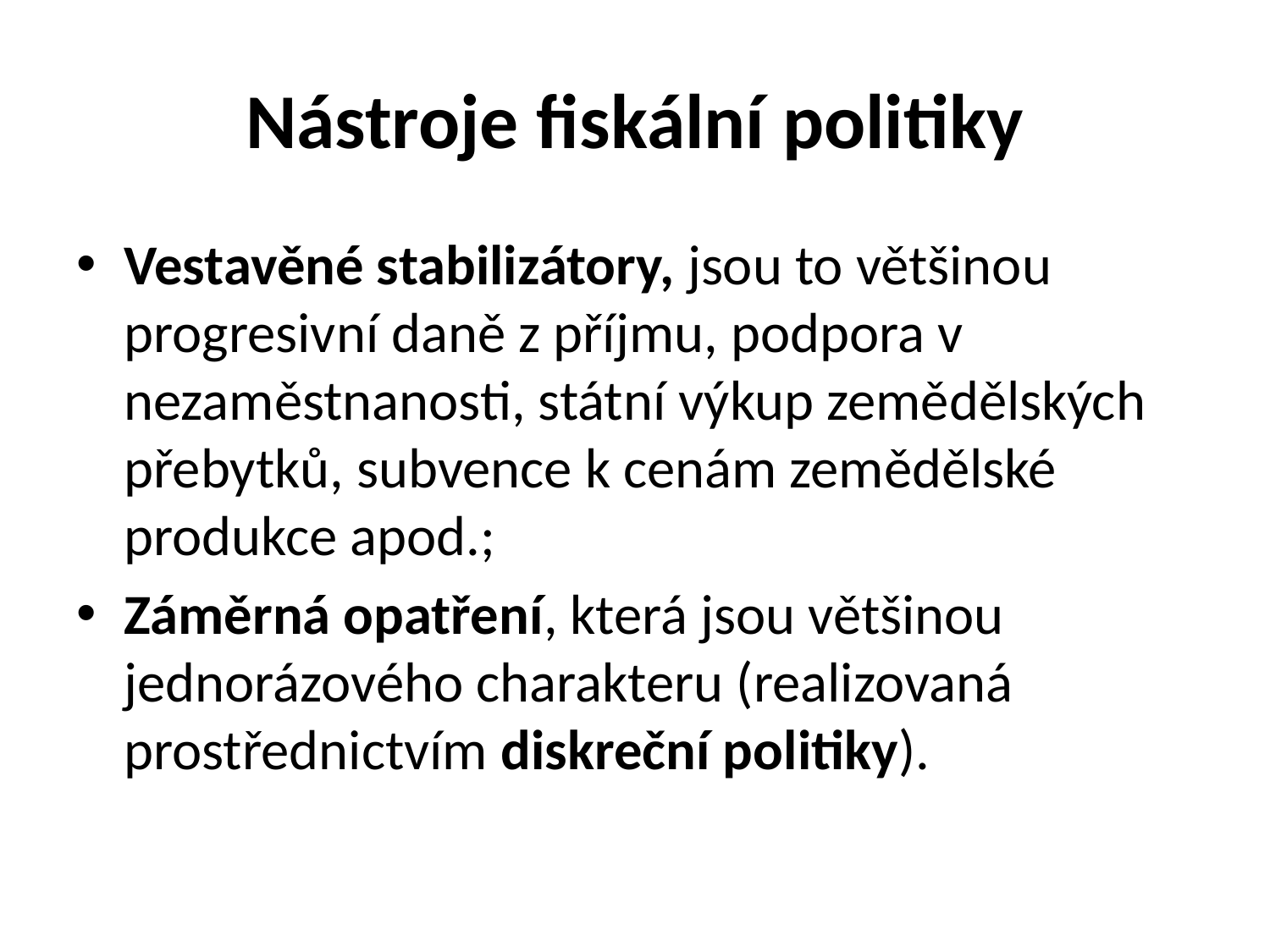

# Nástroje fiskální politiky
Vestavěné stabilizátory, jsou to většinou progresivní daně z příjmu, podpora v nezaměstnanosti, státní výkup zemědělských přebytků, subvence k cenám zemědělské produkce apod.;
Záměrná opatření, která jsou většinou jednorázového charakteru (realizovaná prostřednictvím diskreční politiky).